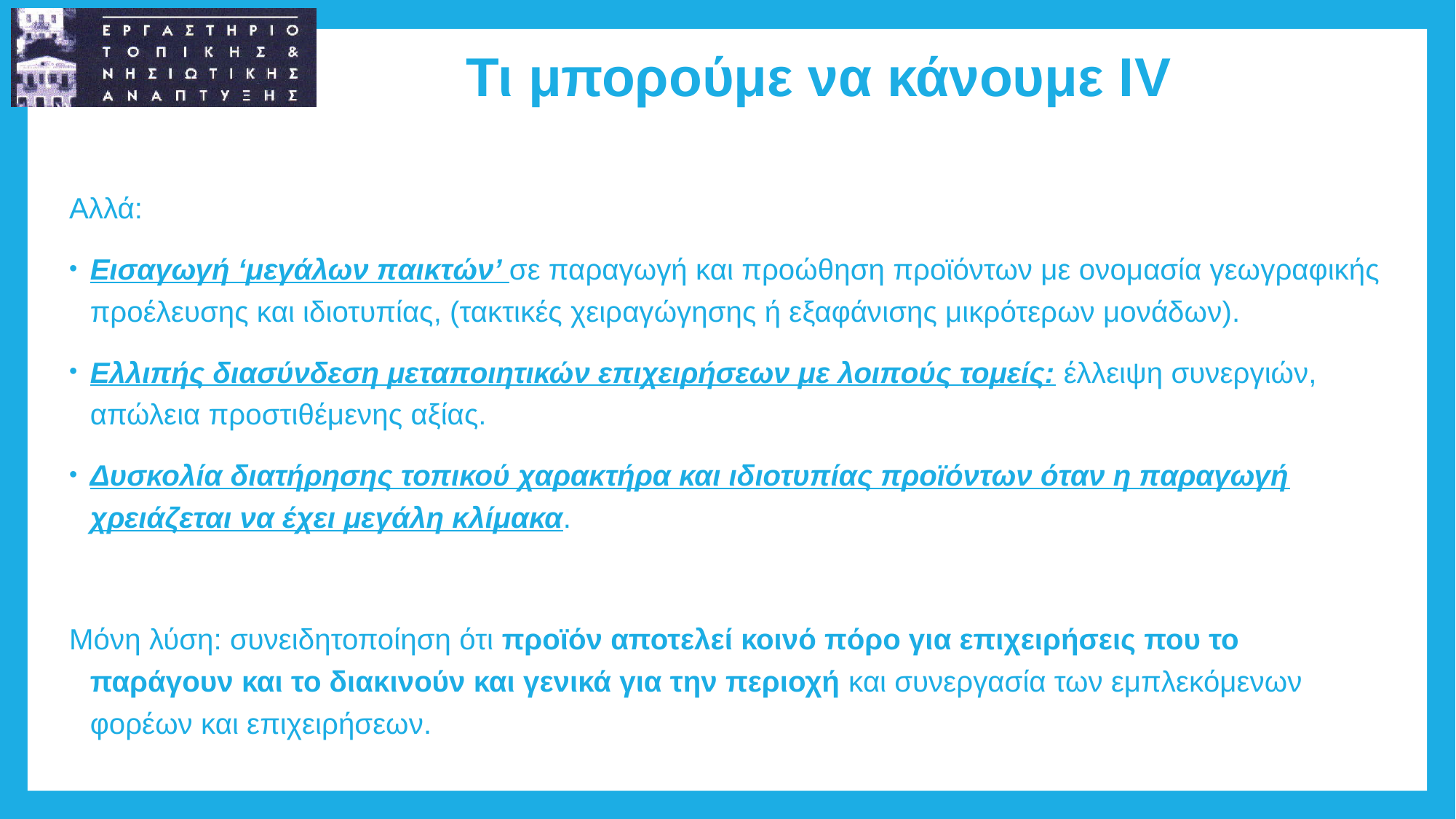

# Τι μπορούμε να κάνουμε ΙV
Αλλά:
Εισαγωγή ‘μεγάλων παικτών’ σε παραγωγή και προώθηση προϊόντων με ονομασία γεωγραφικής προέλευσης και ιδιοτυπίας, (τακτικές χειραγώγησης ή εξαφάνισης μικρότερων μονάδων).
Ελλιπής διασύνδεση μεταποιητικών επιχειρήσεων με λοιπούς τομείς: έλλειψη συνεργιών, απώλεια προστιθέμενης αξίας.
Δυσκολία διατήρησης τοπικού χαρακτήρα και ιδιοτυπίας προϊόντων όταν η παραγωγή χρειάζεται να έχει μεγάλη κλίμακα.

Μόνη λύση: συνειδητοποίηση ότι προϊόν αποτελεί κοινό πόρο για επιχειρήσεις που το παράγουν και το διακινούν και γενικά για την περιοχή και συνεργασία των εμπλεκόμενων φορέων και επιχειρήσεων.